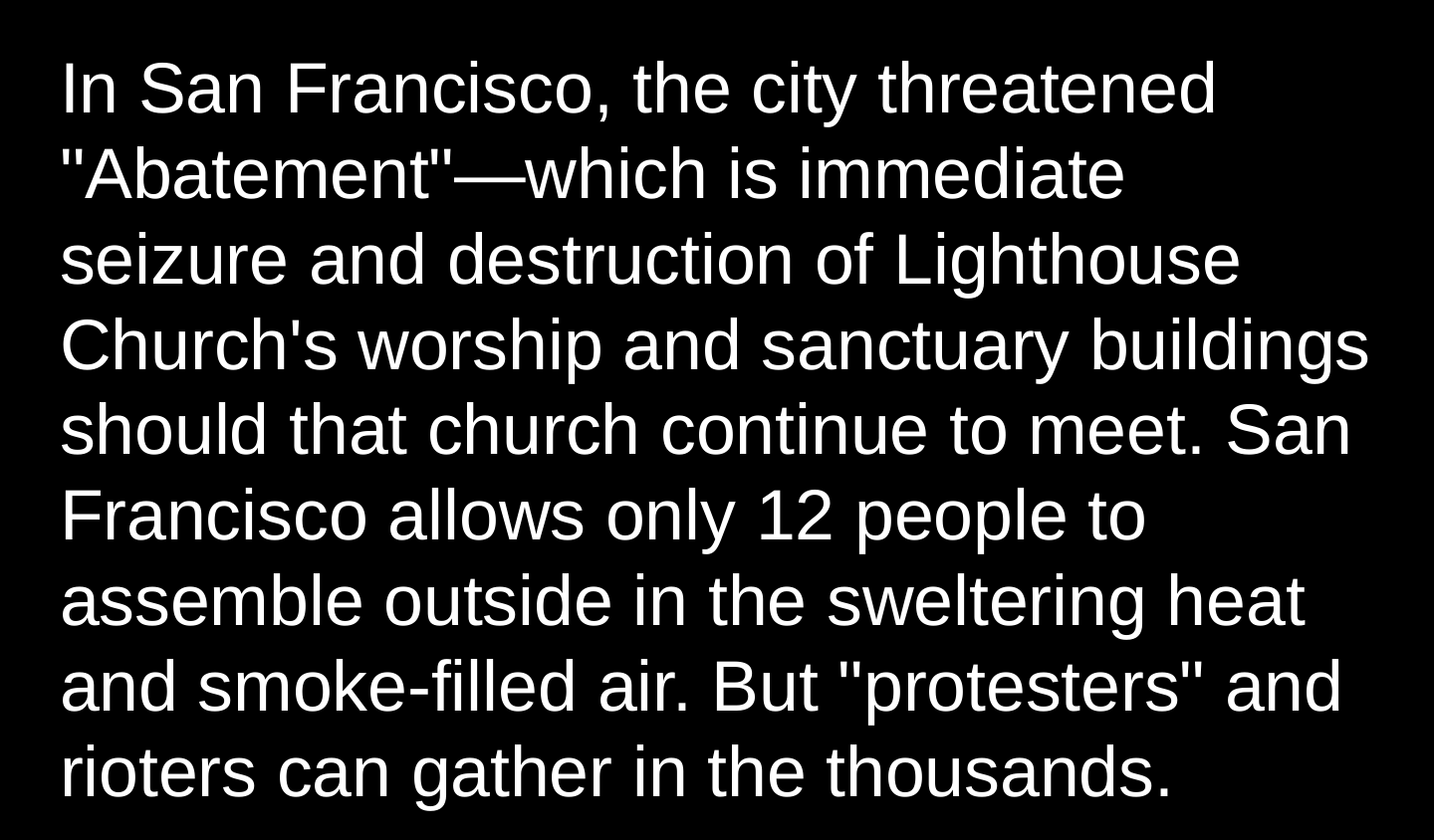

In San Francisco, the city threatened "Abatement"—which is immediate seizure and destruction of Lighthouse Church's worship and sanctuary buildings should that church continue to meet. San Francisco allows only 12 people to assemble outside in the sweltering heat and smoke-filled air. But "protesters" and rioters can gather in the thousands.